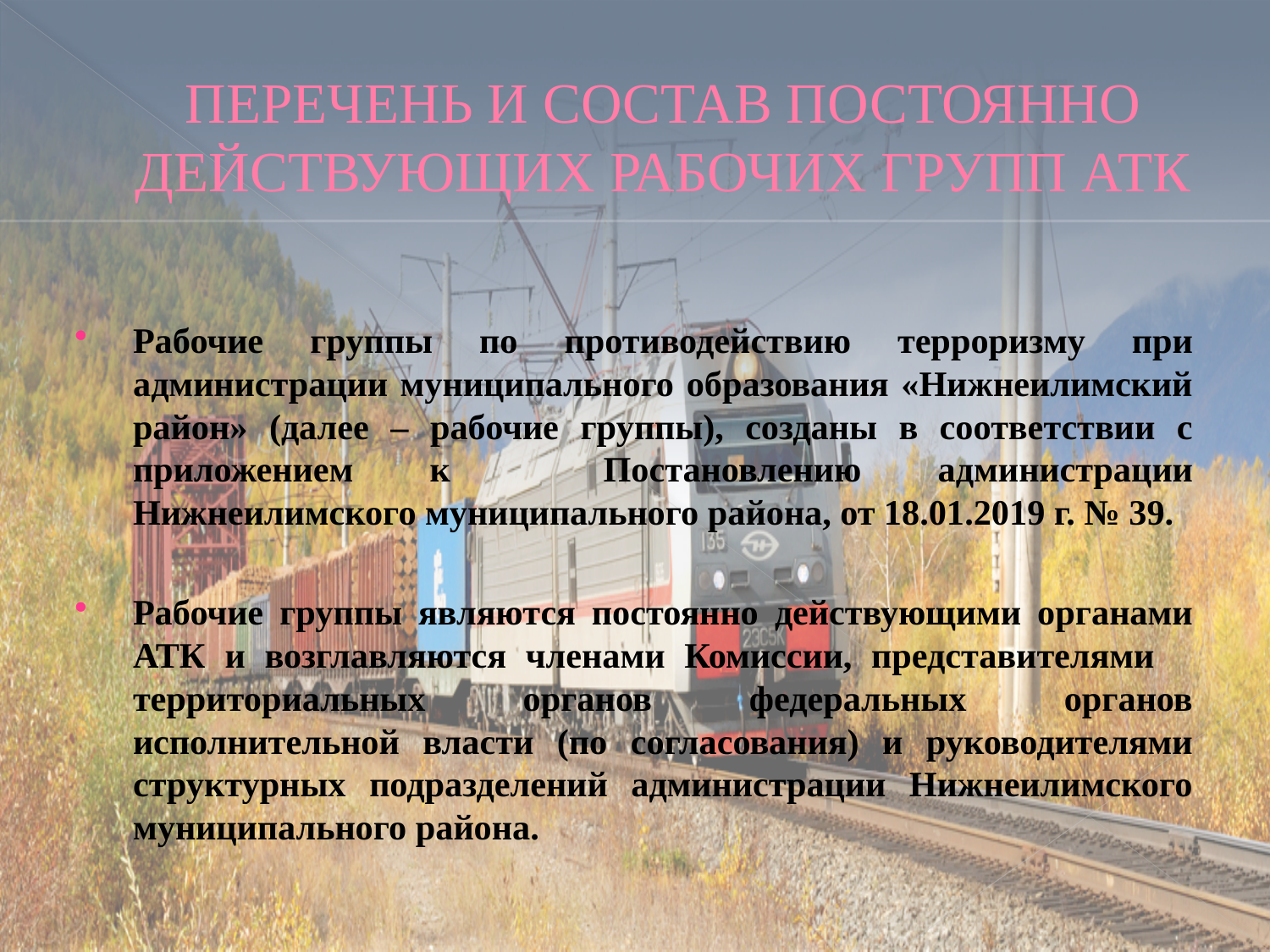

# ПЕРЕЧЕНЬ И СОСТАВ ПОСТОЯННО ДЕЙСТВУЮЩИХ РАБОЧИХ ГРУПП АТК

Рабочие группы по противодействию терроризму при администрации муниципального образования «Нижнеилимский район» (далее – рабочие группы), созданы в соответствии с приложением к  Постановлению администрации Нижнеилимского муниципального района, от 18.01.2019 г. № 39.

Рабочие группы являются постоянно действующими органами АТК и возглавляются членами Комиссии, представителями   территориальных органов федеральных органов исполнительной власти (по согласования) и руководителями структурных подразделений администрации Нижнеилимского муниципального района.